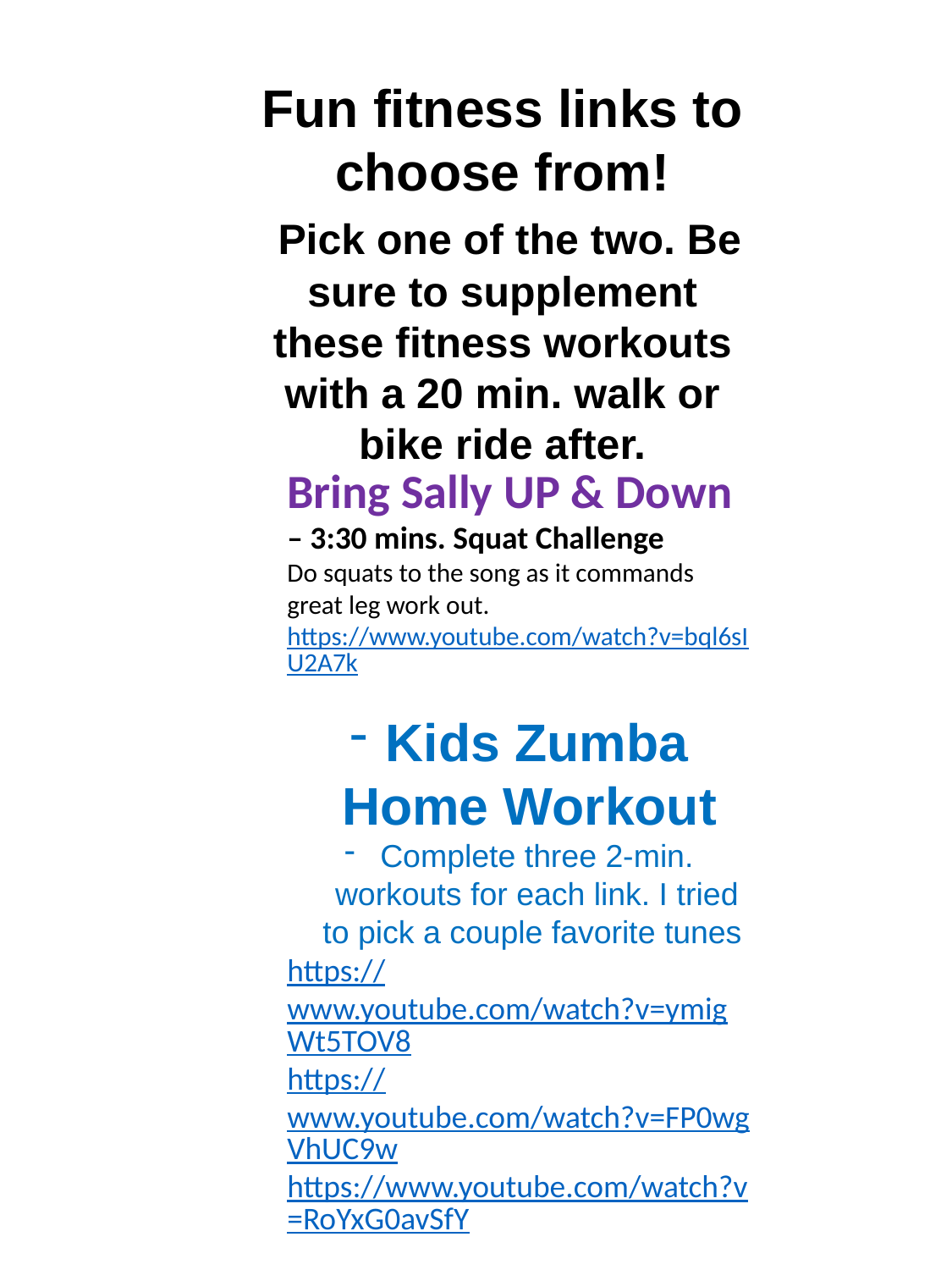

Fun fitness links to choose from!
 Pick one of the two. Be sure to supplement these fitness workouts with a 20 min. walk or bike ride after.
Bring Sally UP & Down – 3:30 mins. Squat Challenge
Do squats to the song as it commands great leg work out.
https://www.youtube.com/watch?v=bql6sIU2A7k

Kids Zumba Home Workout
Complete three 2-min. workouts for each link. I tried to pick a couple favorite tunes
https://www.youtube.com/watch?v=ymigWt5TOV8
https://www.youtube.com/watch?v=FP0wgVhUC9w
https://www.youtube.com/watch?v=RoYxG0avSfY